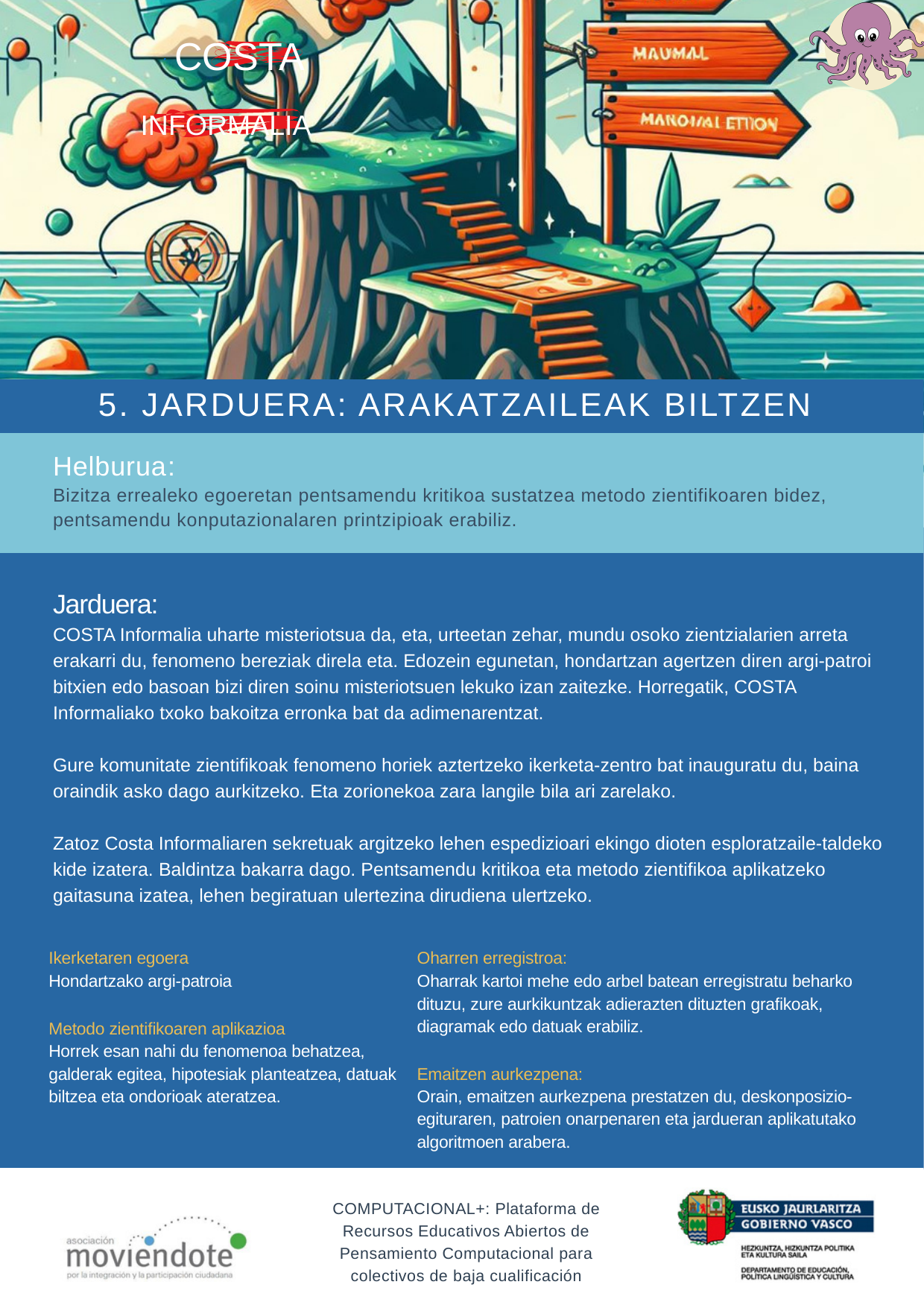

COSTA

INFORMALIA

5. JARDUERA: ARAKATZAILEAK BILTZEN

Helburua﻿:
Bizitza errealeko egoeretan pentsamendu kritikoa sustatzea metodo zientifikoaren bidez, pentsamendu konputazionalaren printzipioak erabiliz.

Jarduera:
COSTA Informalia uharte misteriotsua da, eta, urteetan zehar, mundu osoko zientzialarien arreta erakarri du, fenomeno bereziak direla eta. Edozein egunetan, hondartzan agertzen diren argi-patroi bitxien edo basoan bizi diren soinu misteriotsuen lekuko izan zaitezke. Horregatik, COSTA Informaliako txoko bakoitza erronka bat da adimenarentzat.

Gure komunitate zientifikoak fenomeno horiek aztertzeko ikerketa-zentro bat inauguratu du, baina oraindik asko dago aurkitzeko. Eta zorionekoa zara langile bila ari zarelako.

Zatoz Costa Informaliaren sekretuak argitzeko lehen espedizioari ekingo dioten esploratzaile-taldeko kide izatera. Baldintza bakarra dago. Pentsamendu kritikoa eta metodo zientifikoa aplikatzeko gaitasuna izatea, lehen begiratuan ulertezina dirudiena ulertzeko.

Ikerketaren egoera
Hondartzako argi-patroia

Metodo zientifikoaren aplikazioa
Horrek esan nahi du fenomenoa behatzea, galderak egitea, hipotesiak planteatzea, datuak biltzea eta ondorioak ateratzea.
Oharren erregistroa:
Oharrak kartoi mehe edo arbel batean erregistratu beharko dituzu, zure aurkikuntzak adierazten dituzten grafikoak, diagramak edo datuak erabiliz.

Emaitzen aurkezpena:
Orain, emaitzen aurkezpena prestatzen du, deskonposizio-egituraren, patroien onarpenaren eta jardueran aplikatutako algoritmoen arabera.

COMPUTACIONAL+: Plataforma de Recursos Educativos Abiertos de Pensamiento Computacional para colectivos de baja cualificación